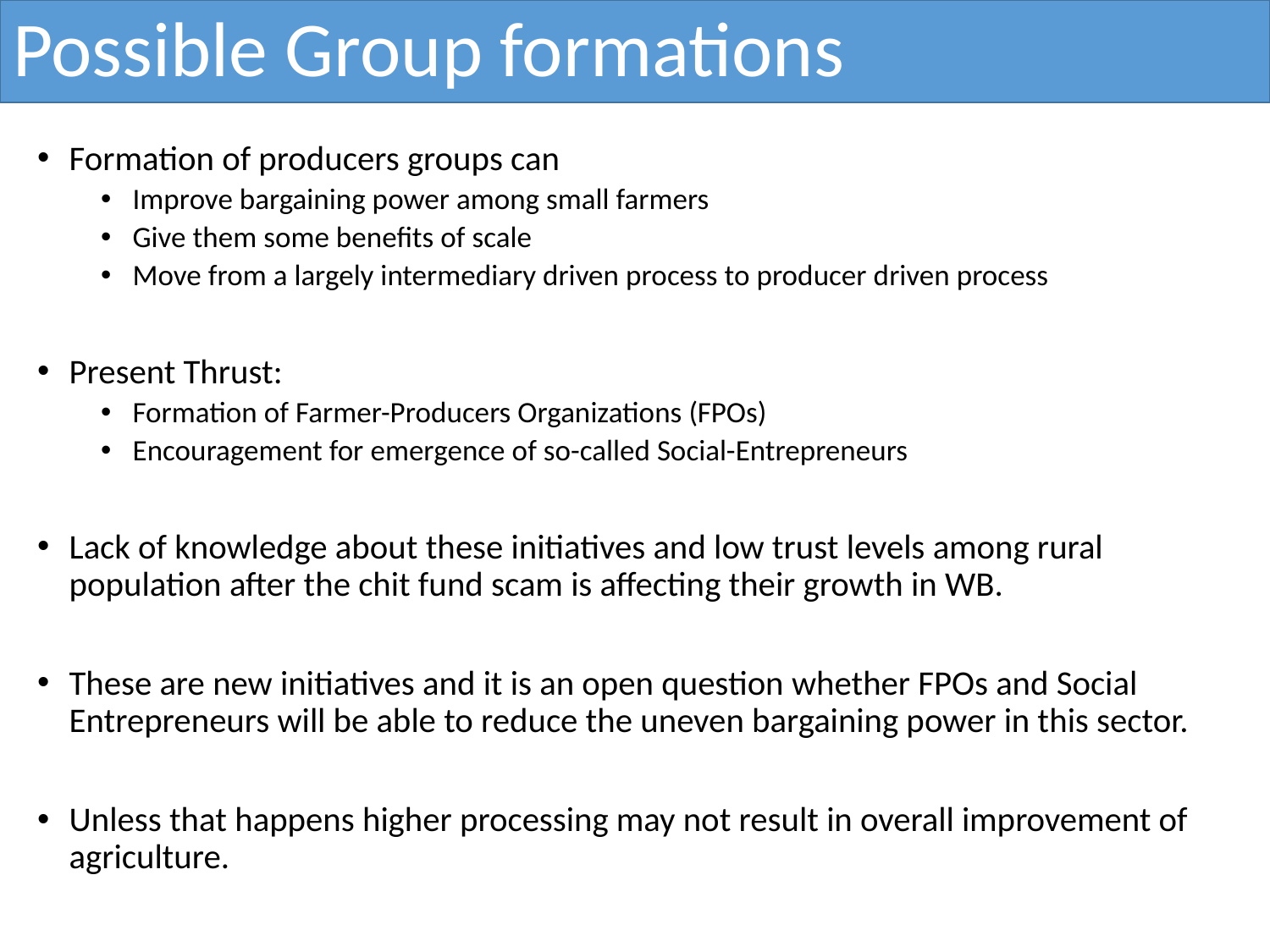

# Possible Group formations
Formation of producers groups can
Improve bargaining power among small farmers
Give them some benefits of scale
Move from a largely intermediary driven process to producer driven process

Present Thrust:
Formation of Farmer-Producers Organizations (FPOs)
Encouragement for emergence of so-called Social-Entrepreneurs

Lack of knowledge about these initiatives and low trust levels among rural population after the chit fund scam is affecting their growth in WB.

These are new initiatives and it is an open question whether FPOs and Social Entrepreneurs will be able to reduce the uneven bargaining power in this sector.

Unless that happens higher processing may not result in overall improvement of agriculture.